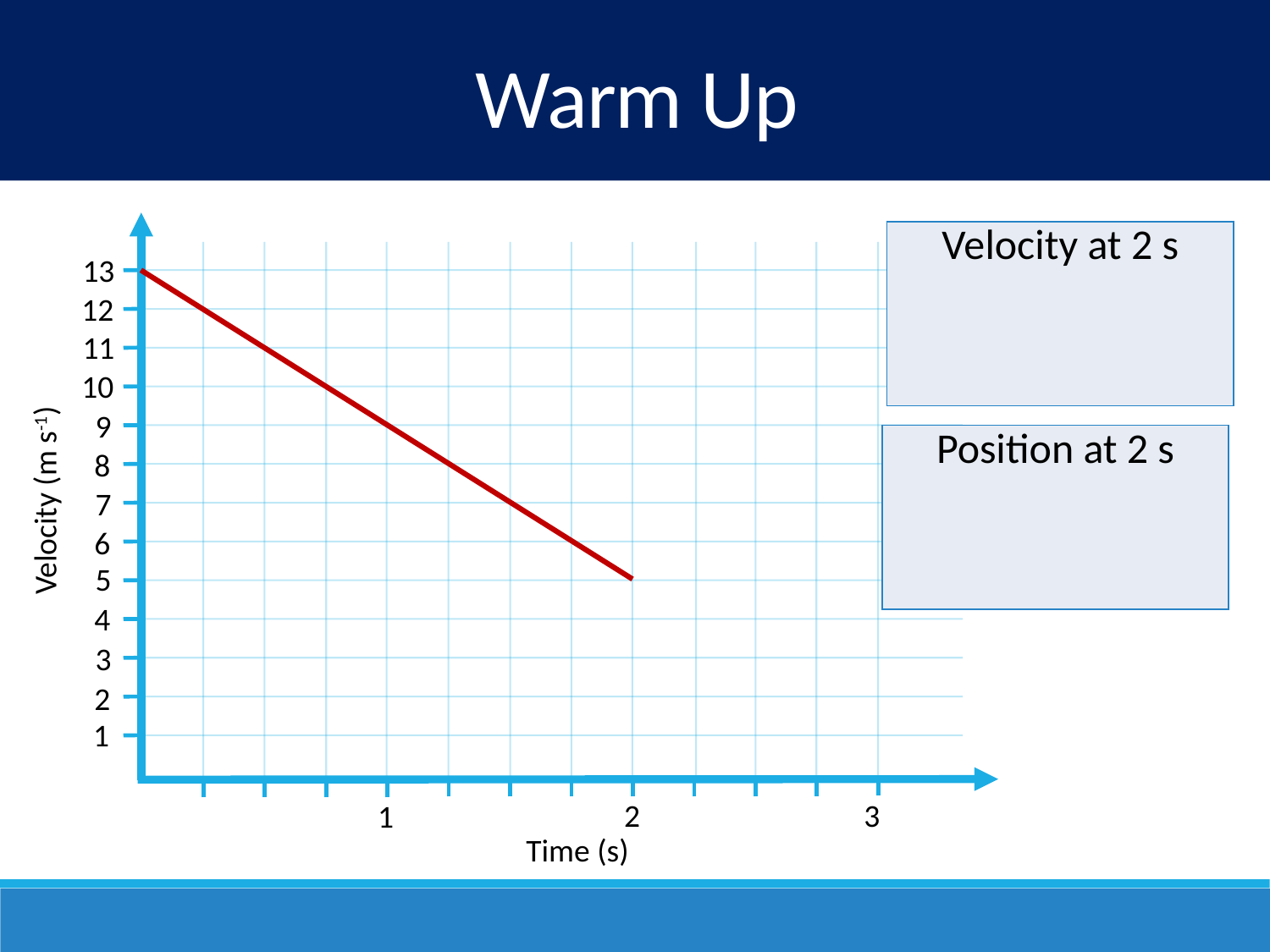

Warm Up
| Velocity at 2 s |
| --- |
13
12
11
10
9
Velocity (m s-1)
| Position at 2 s |
| --- |
8
7
6
5
4
3
2
1
2
3
1
Time (s)